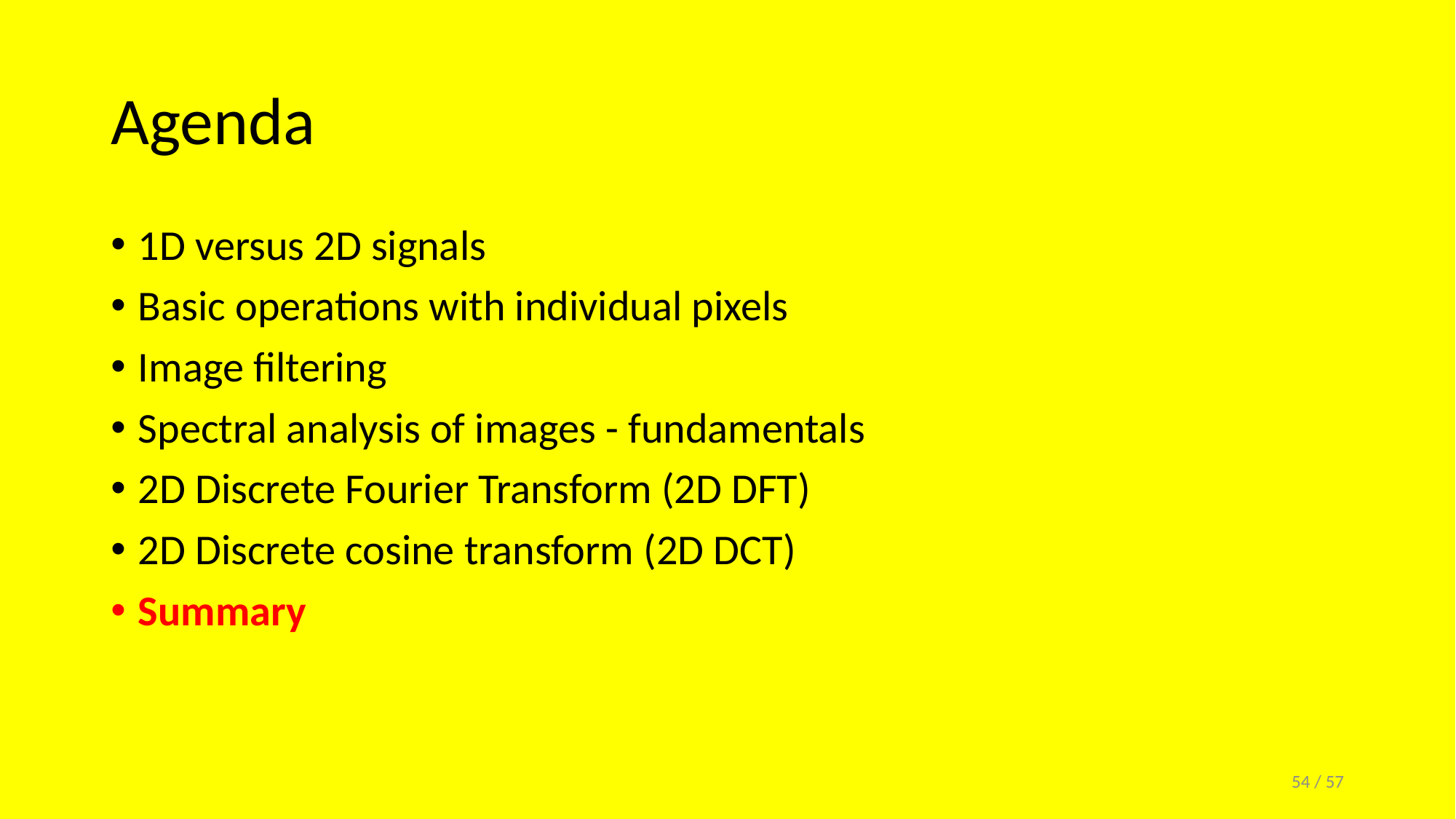

# Agenda
1D versus 2D signals
Basic operations with individual pixels
Image filtering
Spectral analysis of images - fundamentals
2D Discrete Fourier Transform (2D DFT)
2D Discrete cosine transform (2D DCT)
Summary
54 / 57